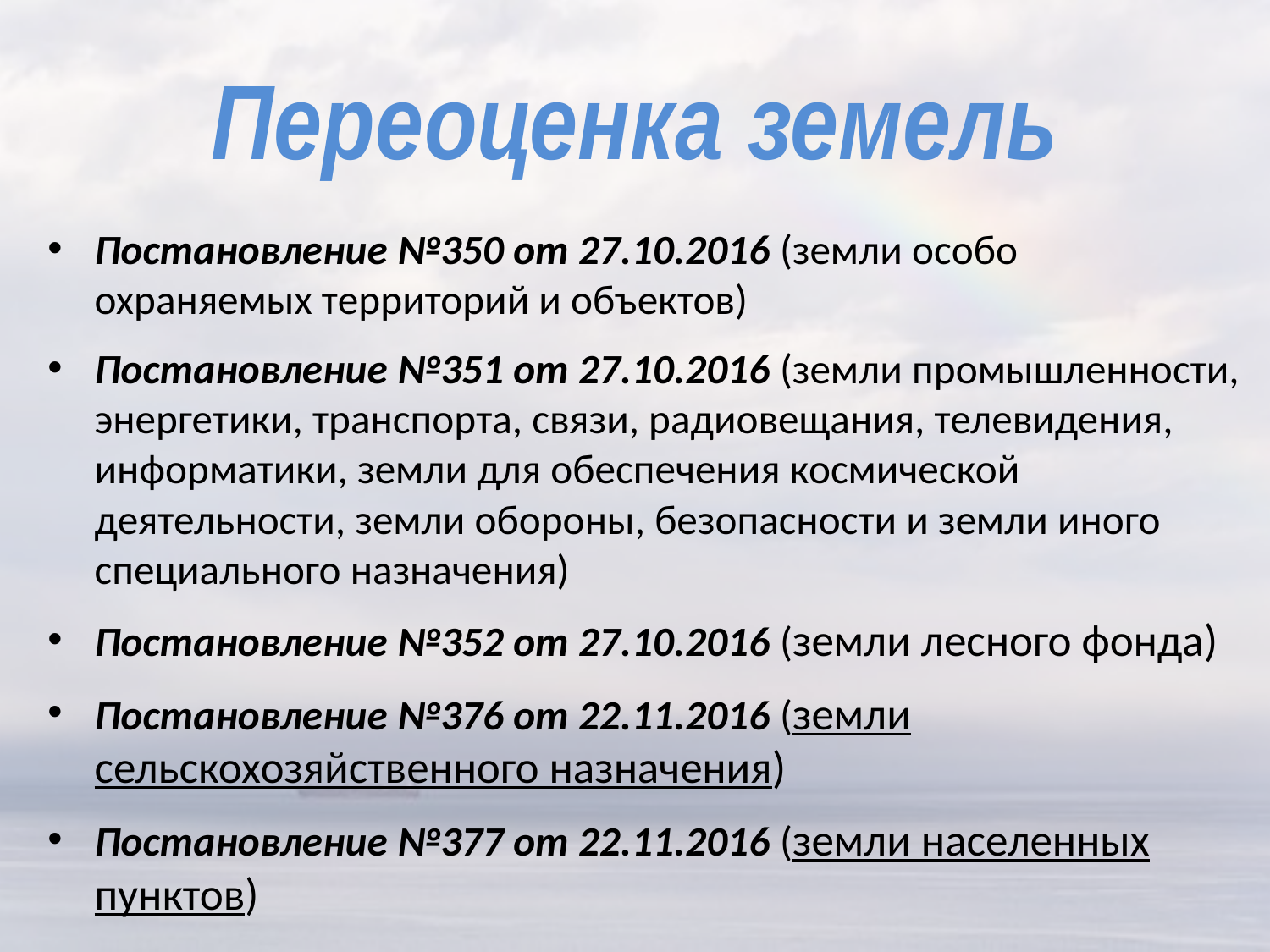

# Переоценка земель
Постановление №350 от 27.10.2016 (земли особо охраняемых территорий и объектов)
Постановление №351 от 27.10.2016 (земли промышленности, энергетики, транспорта, связи, радиовещания, телевидения, информатики, земли для обеспечения космической деятельности, земли обороны, безопасности и земли иного специального назначения)
Постановление №352 от 27.10.2016 (земли лесного фонда)
Постановление №376 от 22.11.2016 (земли сельскохозяйственного назначения)
Постановление №377 от 22.11.2016 (земли населенных пунктов)